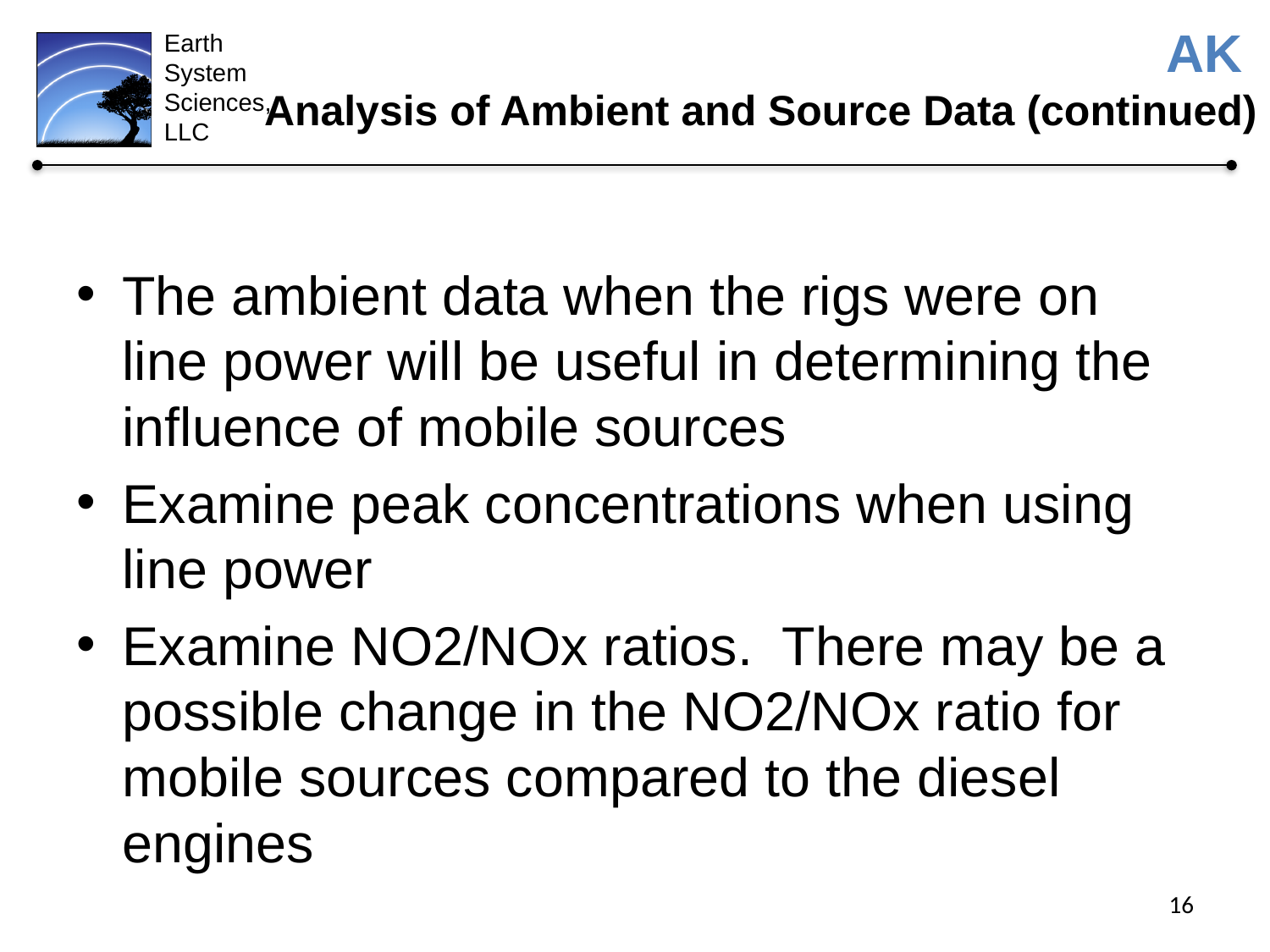

# AK Analysis of Ambient and Source Data (continued)
The ambient data when the rigs were on line power will be useful in determining the influence of mobile sources
Examine peak concentrations when using line power
Examine NO2/NOx ratios.  There may be a possible change in the NO2/NOx ratio for mobile sources compared to the diesel engines
16